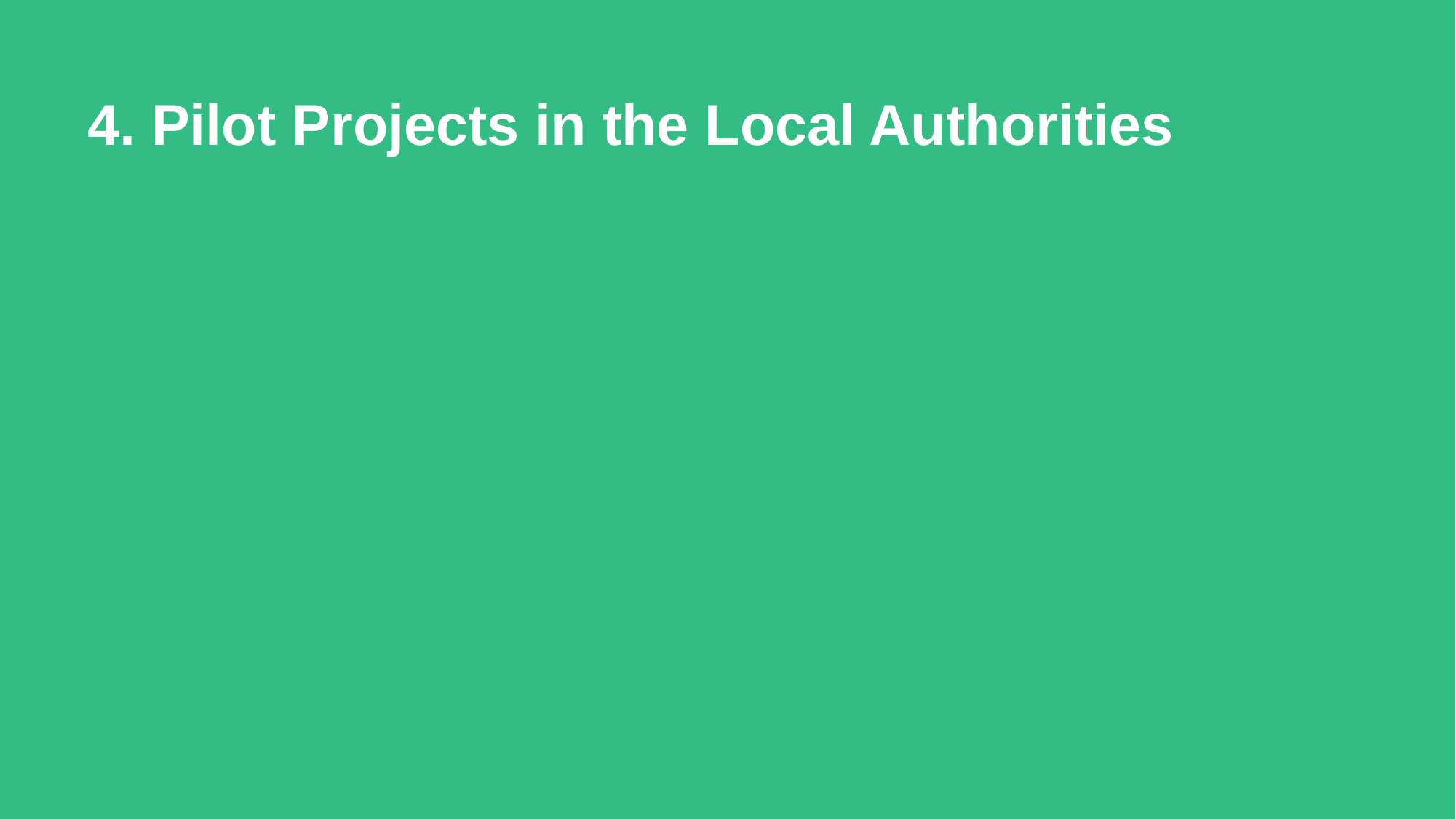

4. Pilot Projects in the Local Authorities